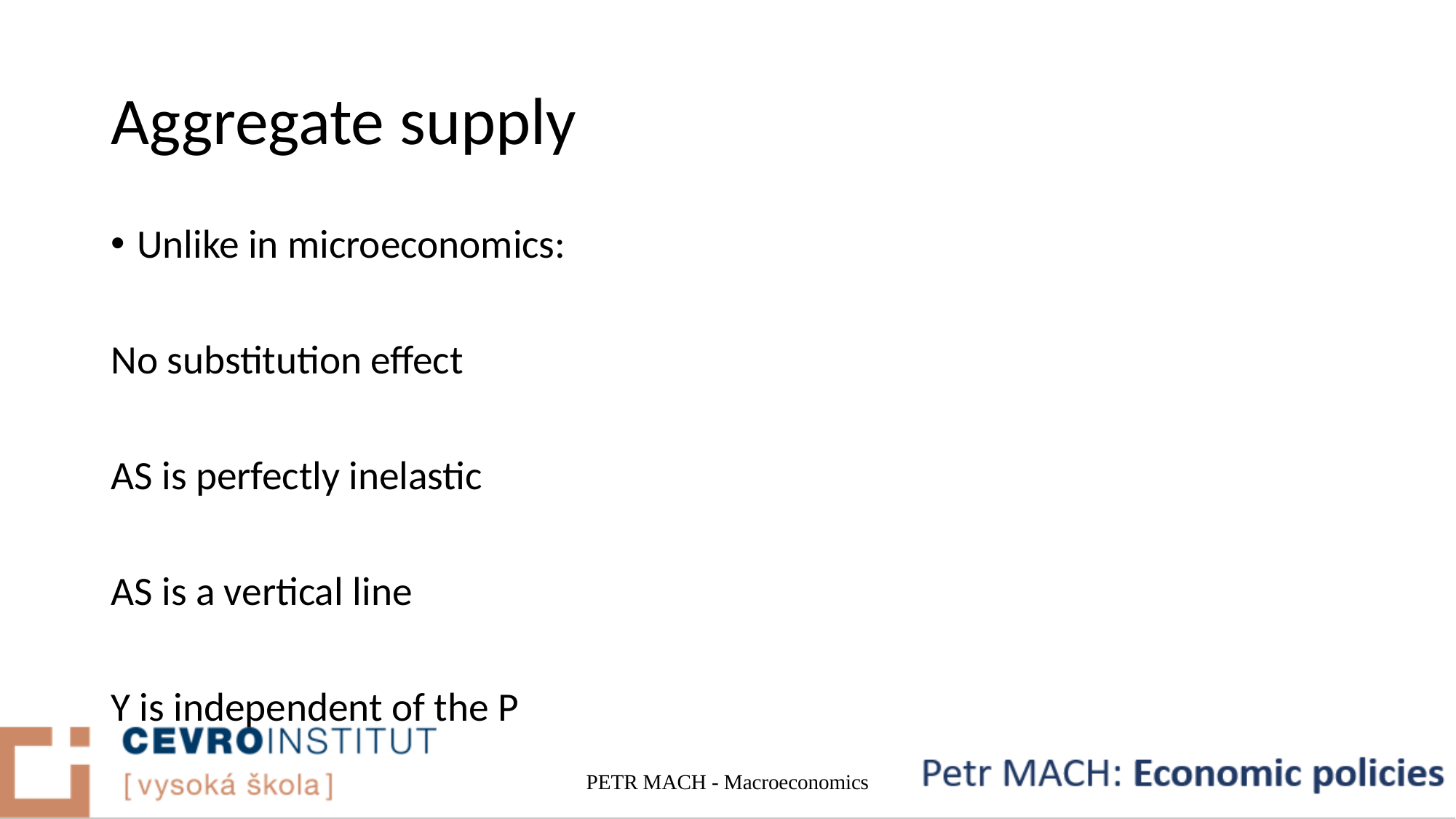

# Aggregate supply
Unlike in microeconomics:

No substitution effect

AS is perfectly inelastic

AS is a vertical line

Y is independent of the P
PETR MACH - Macroeconomics